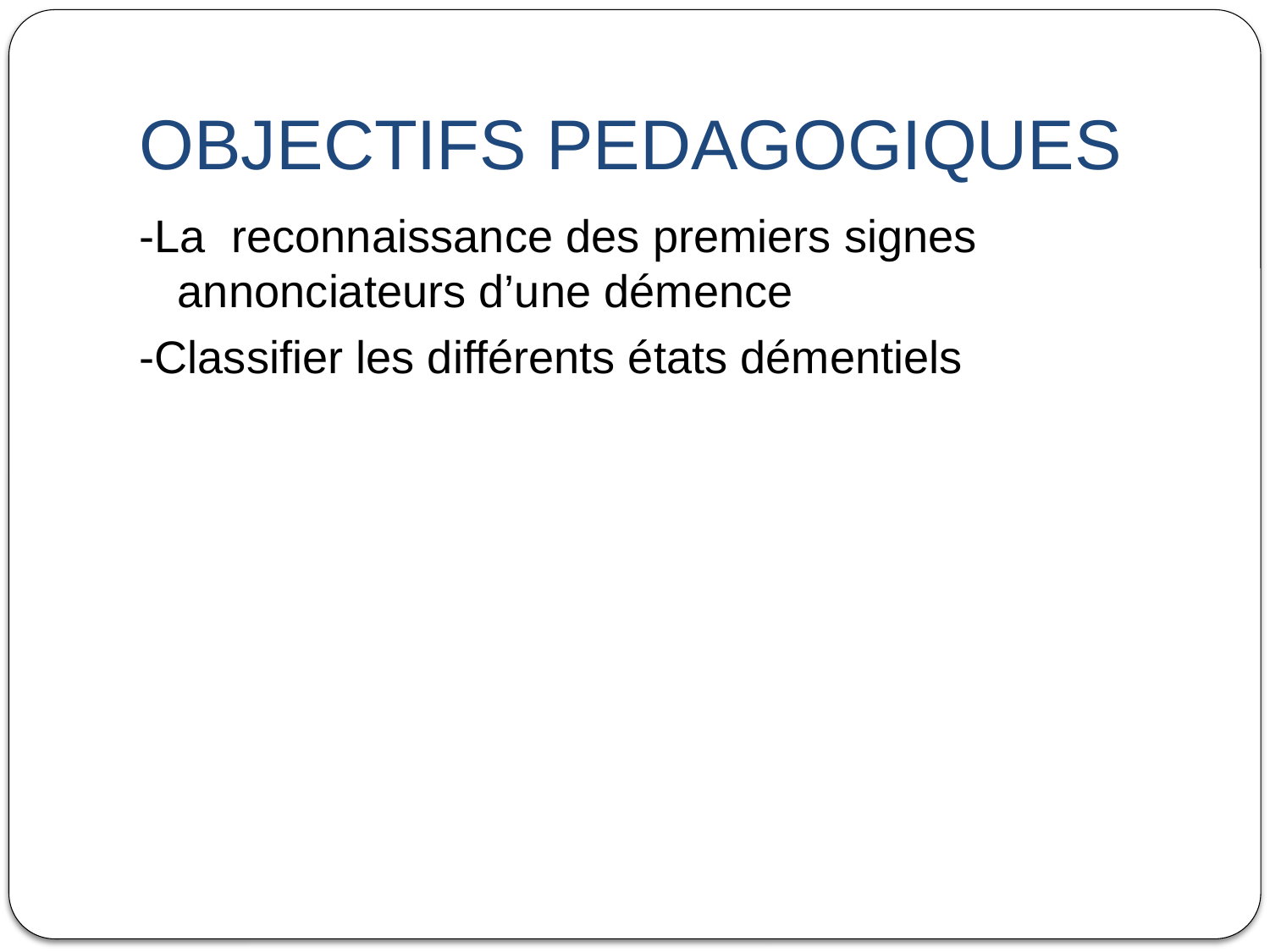

# OBJECTIFS PEDAGOGIQUES
-La  reconnaissance des premiers signes annonciateurs d’une démence
-Classifier les différents états démentiels